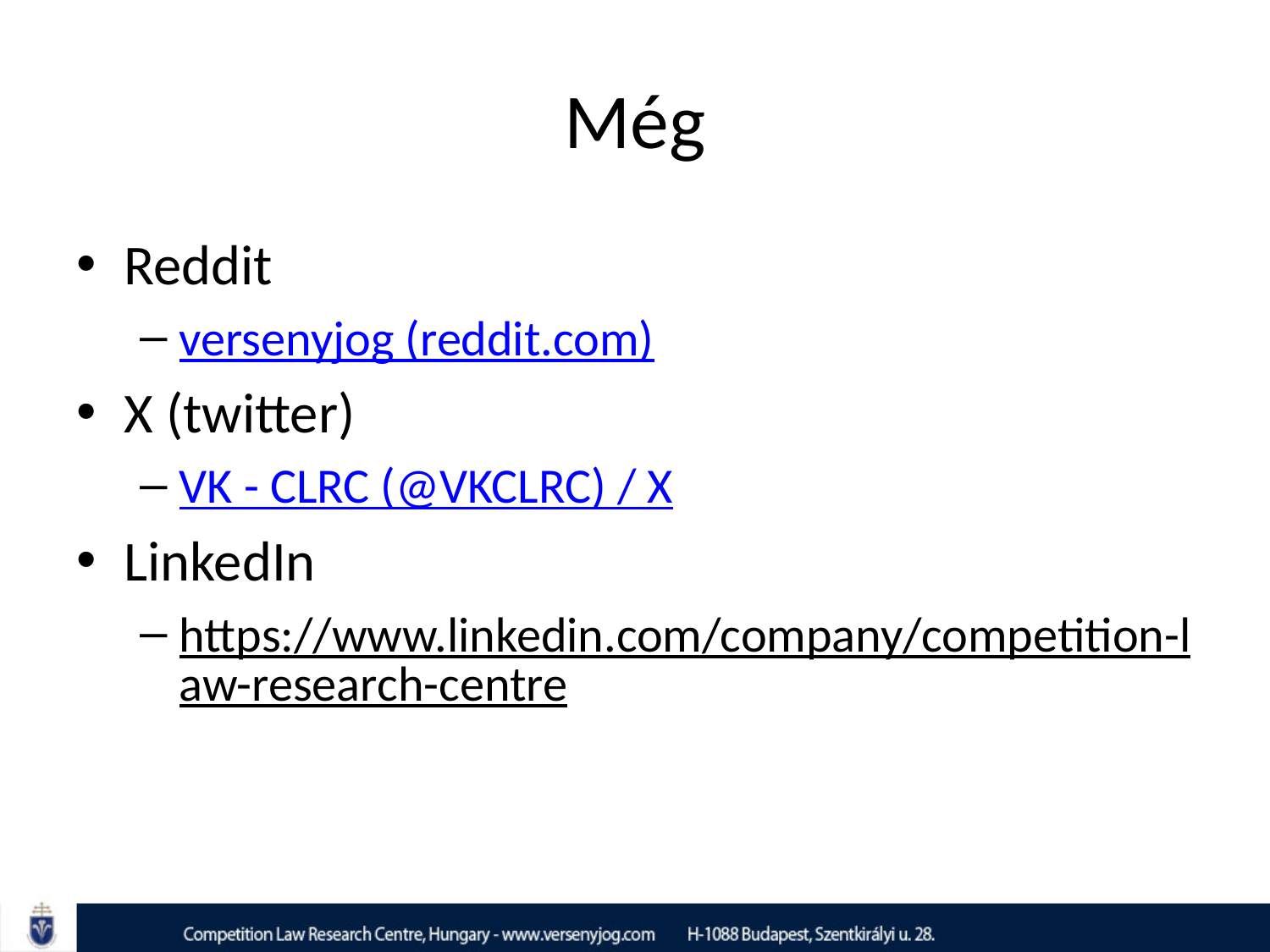

# Még
Reddit
versenyjog (reddit.com)
X (twitter)
VK - CLRC (@VKCLRC) / X
LinkedIn
https://www.linkedin.com/company/competition-law-research-centre